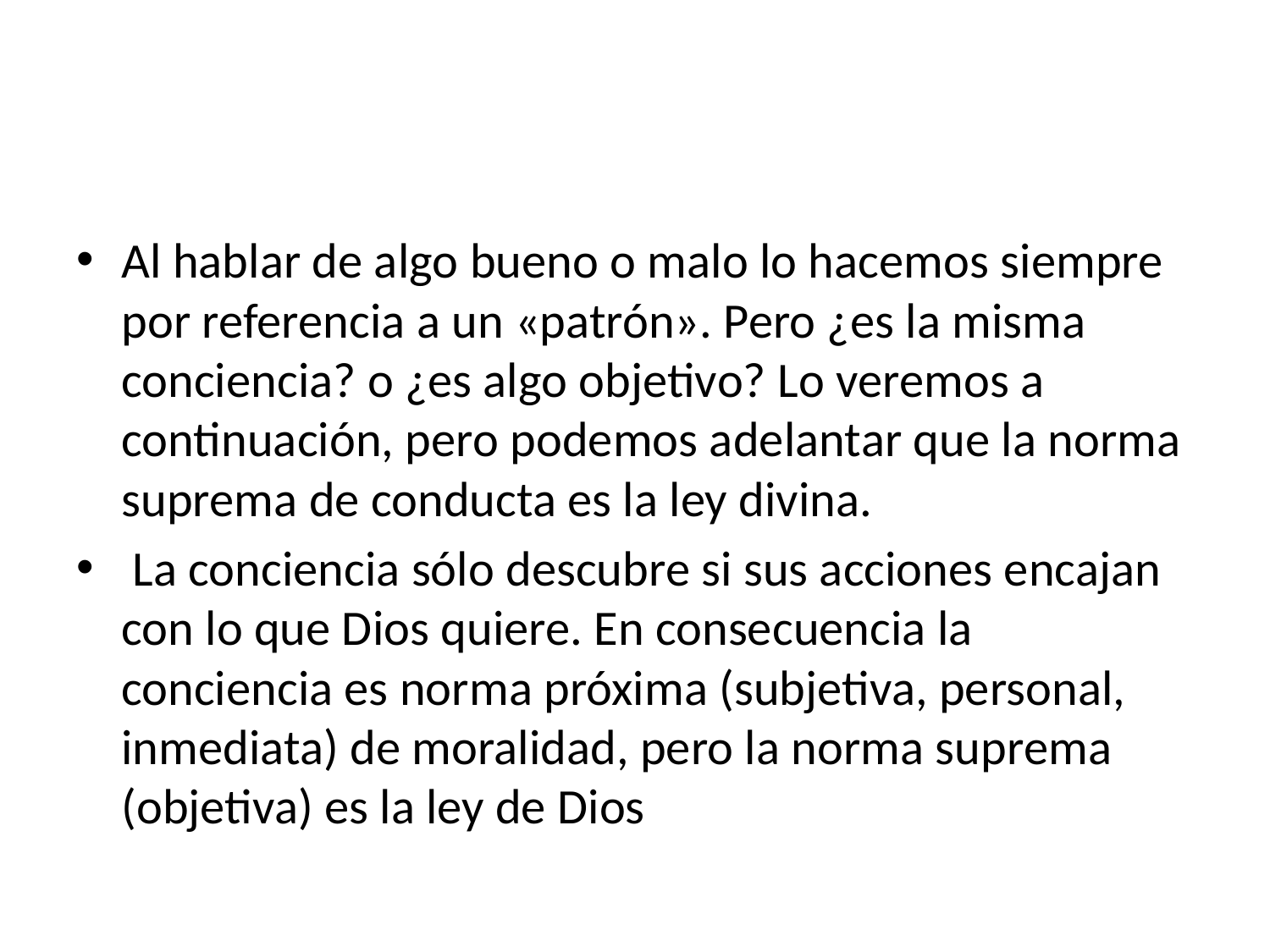

#
Al hablar de algo bueno o malo lo hacemos siempre por referencia a un «patrón». Pero ¿es la misma conciencia? o ¿es algo objetivo? Lo veremos a continuación, pero podemos adelantar que la norma suprema de conducta es la ley divina.
 La conciencia sólo descubre si sus acciones encajan con lo que Dios quiere. En consecuencia la conciencia es norma próxima (subjetiva, personal, inmediata) de moralidad, pero la norma suprema (objetiva) es la ley de Dios